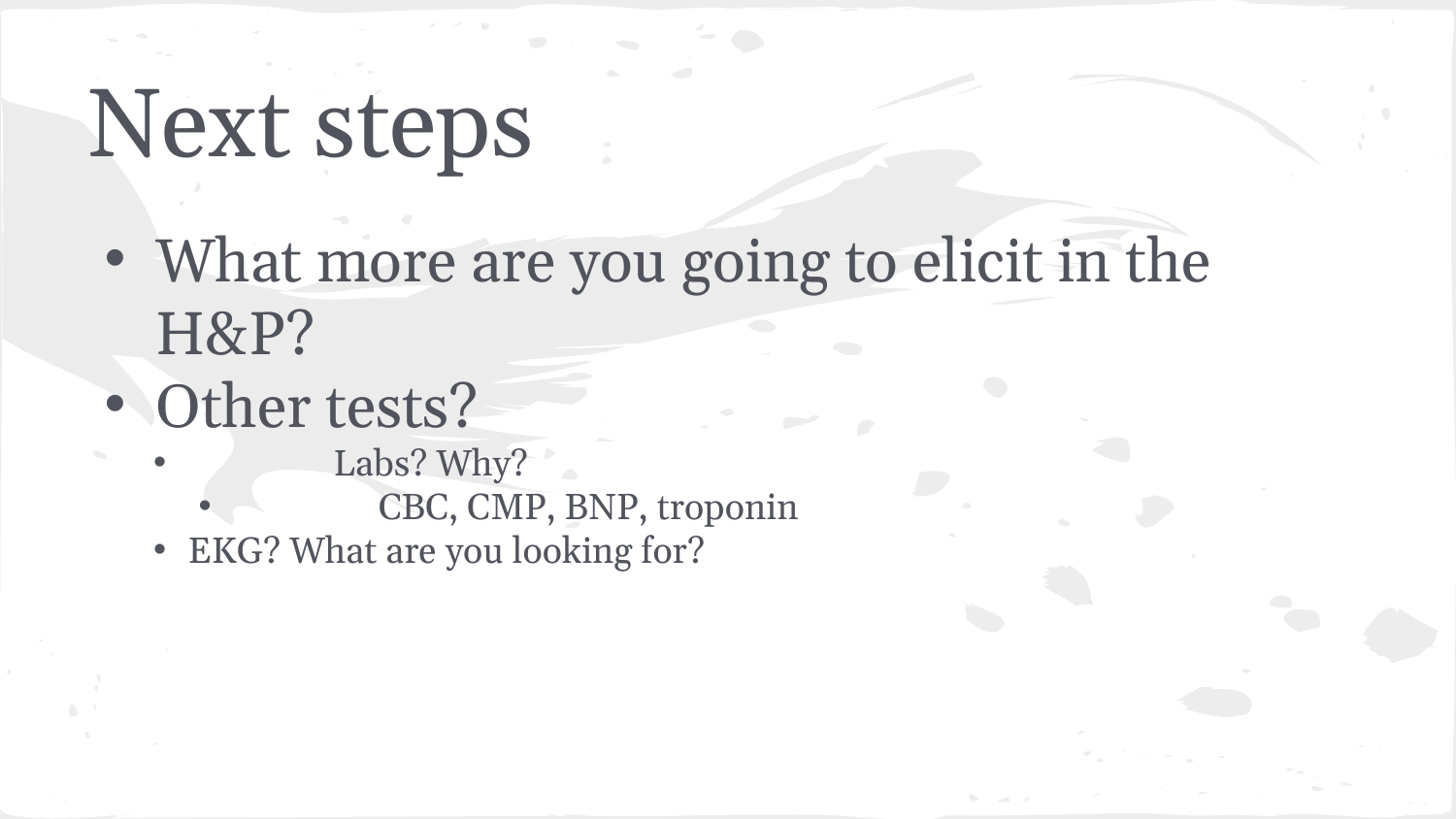

# Next steps
What more are you going to elicit in the H&P?
Other tests?
	Labs? Why?
	CBC, CMP, BNP, troponin
EKG? What are you looking for?